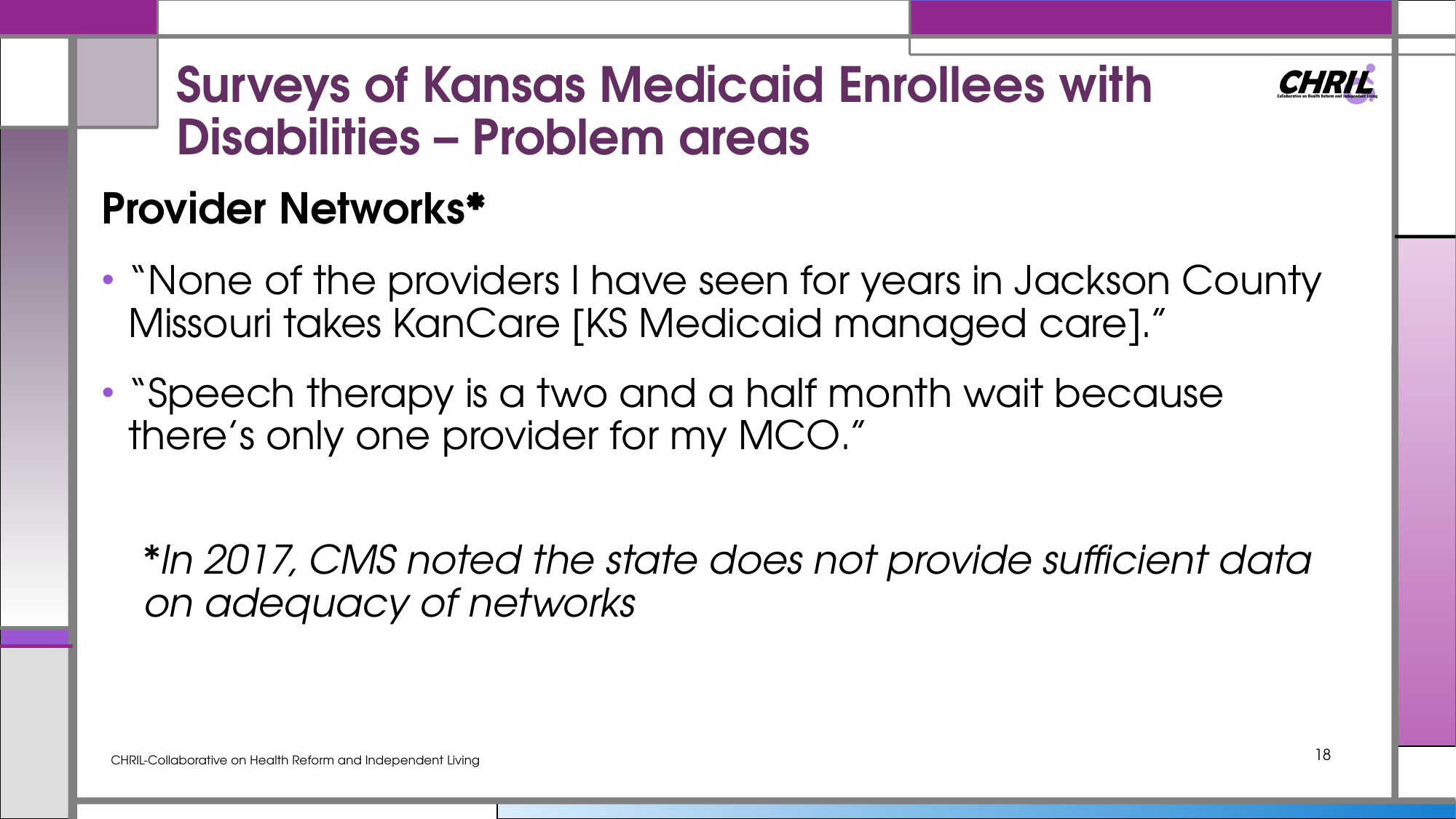

# Surveys of Kansas Medicaid Enrollees with Disabilities – Problem areas
Provider Networks*
“None of the providers I have seen for years in Jackson County Missouri takes KanCare [KS Medicaid managed care].”
“Speech therapy is a two and a half month wait because there’s only one provider for my MCO.”

*In 2017, CMS noted the state does not provide sufficient data on adequacy of networks
18
CHRIL-Collaborative on Health Reform and Independent Living